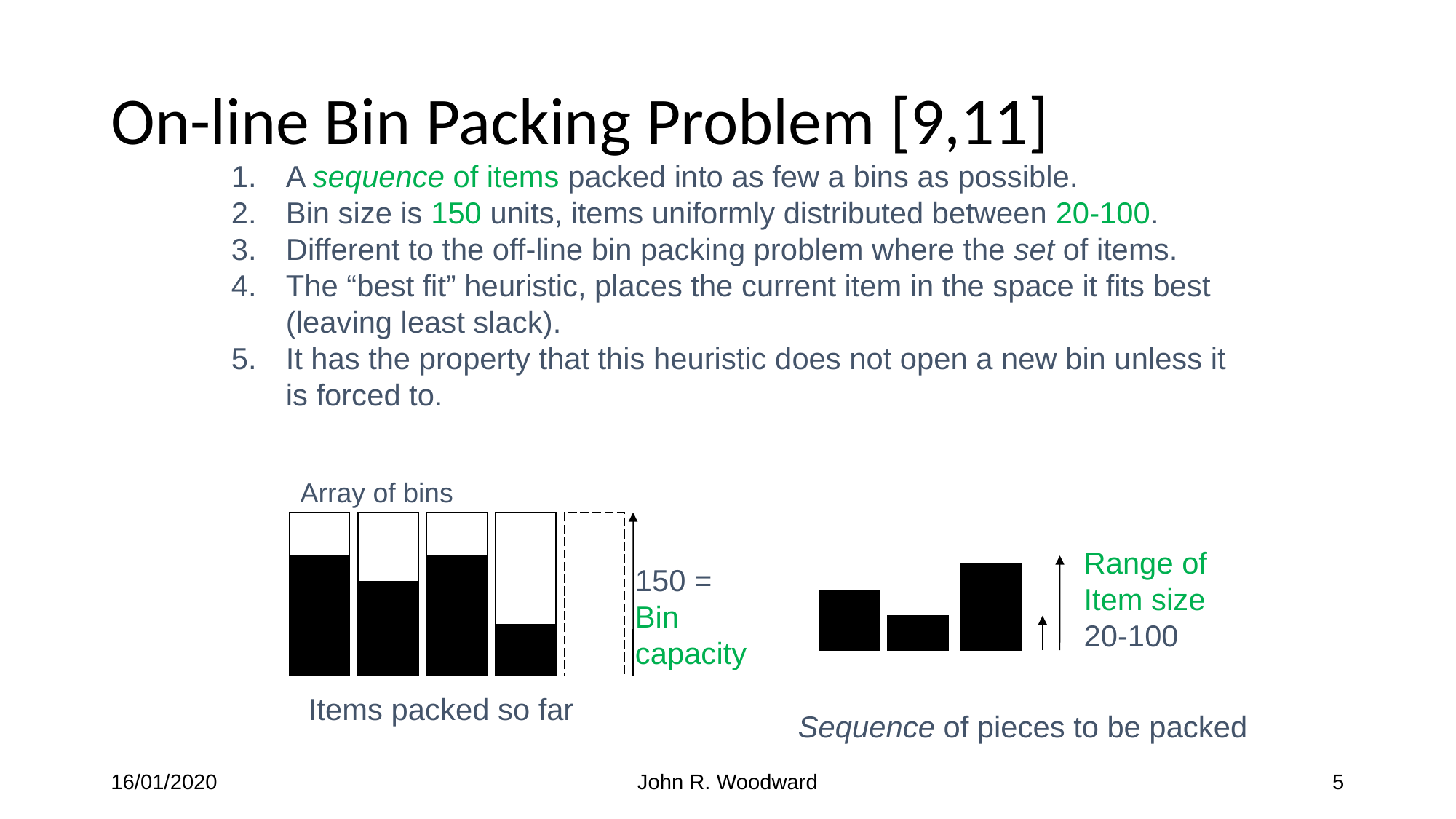

# On-line Bin Packing Problem [9,11]
A sequence of items packed into as few a bins as possible.
Bin size is 150 units, items uniformly distributed between 20-100.
Different to the off-line bin packing problem where the set of items.
The “best fit” heuristic, places the current item in the space it fits best (leaving least slack).
It has the property that this heuristic does not open a new bin unless it is forced to.
Array of bins

Range of
Item size
20-100

150 =
Bin
capacity

Items packed so far
Sequence of pieces to be packed
16/01/2020
John R. Woodward
5